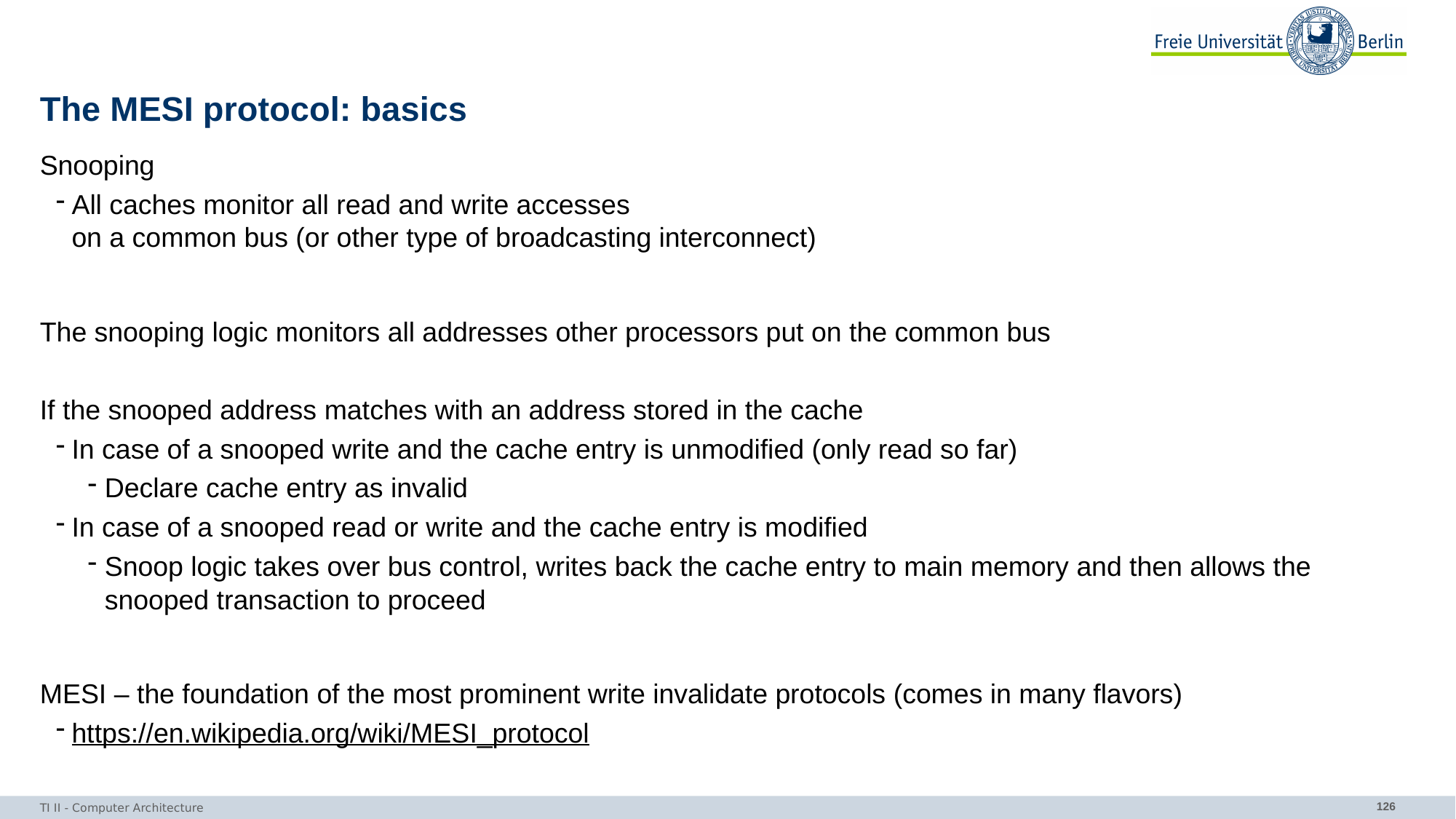

# The MESI protocol: basics
Snooping
All caches monitor all read and write accesses
on a common bus (or other type of broadcasting interconnect)

The snooping logic monitors all addresses other processors put on the common bus

If the snooped address matches with an address stored in the cache
In case of a snooped write and the cache entry is unmodified (only read so far)
Declare cache entry as invalid
In case of a snooped read or write and the cache entry is modified
Snoop logic takes over bus control, writes back the cache entry to main memory and then allows the snooped transaction to proceed

MESI – the foundation of the most prominent write invalidate protocols (comes in many flavors)
https://en.wikipedia.org/wiki/MESI_protocol
TI II - Computer Architecture